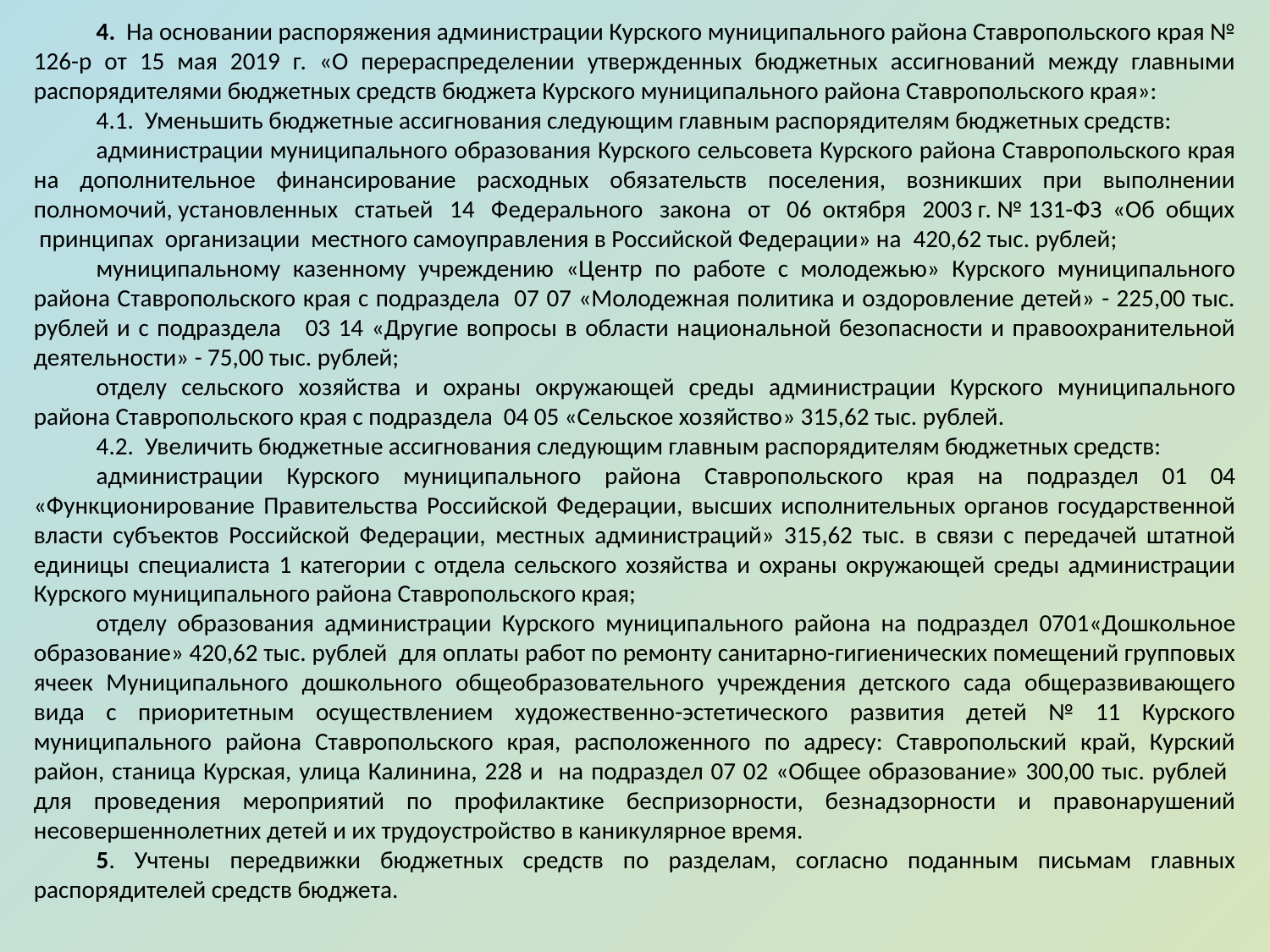

4.  На основании распоряжения администрации Курского муниципального района Ставропольского края № 126-р от 15 мая 2019 г. «О перераспределении утвержденных бюджетных ассигнований между главными распорядителями бюджетных средств бюджета Курского муниципального района Ставропольского края»:
4.1.  Уменьшить бюджетные ассигнования следующим главным распорядителям бюджетных средств:
администрации муниципального образования Курского сельсовета Курского района Ставропольского края на дополнительное финансирование расходных обязательств поселения, возникших при выполнении полномочий, установленных   статьей   14   Федерального   закона   от   06  октября   2003 г. № 131-ФЗ  «Об  общих  принципах  организации  местного самоуправления в Российской Федерации» на  420,62 тыс. рублей;
муниципальному казенному учреждению «Центр по работе с молодежью» Курского муниципального района Ставропольского края с подраздела  07 07 «Молодежная политика и оздоровление детей» - 225,00 тыс. рублей и с подраздела   03 14 «Другие вопросы в области национальной безопасности и правоохранительной деятельности» - 75,00 тыс. рублей;
отделу сельского хозяйства и охраны окружающей среды администрации Курского муниципального района Ставропольского края с подраздела  04 05 «Сельское хозяйство» 315,62 тыс. рублей.
4.2.  Увеличить бюджетные ассигнования следующим главным распорядителям бюджетных средств:
администрации Курского муниципального района Ставропольского края на подраздел 01 04 «Функционирование Правительства Российской Федерации, высших исполнительных органов государственной власти субъектов Российской Федерации, местных администраций» 315,62 тыс. в связи с передачей штатной единицы специалиста 1 категории с отдела сельского хозяйства и охраны окружающей среды администрации Курского муниципального района Ставропольского края;
отделу образования администрации Курского муниципального района на подраздел 0701«Дошкольное образование» 420,62 тыс. рублей  для оплаты работ по ремонту санитарно-гигиенических помещений групповых ячеек Муниципального дошкольного общеобразовательного учреждения детского сада общеразвивающего вида с приоритетным осуществлением художественно-эстетического развития детей № 11 Курского муниципального района Ставропольского края, расположенного по адресу: Ставропольский край, Курский район, станица Курская, улица Калинина, 228 и  на подраздел 07 02 «Общее образование» 300,00 тыс. рублей  для проведения мероприятий по профилактике беспризорности, безнадзорности и правонарушений несовершеннолетних детей и их трудоустройство в каникулярное время.
5. Учтены передвижки бюджетных средств по разделам, согласно поданным письмам главных распорядителей средств бюджета.